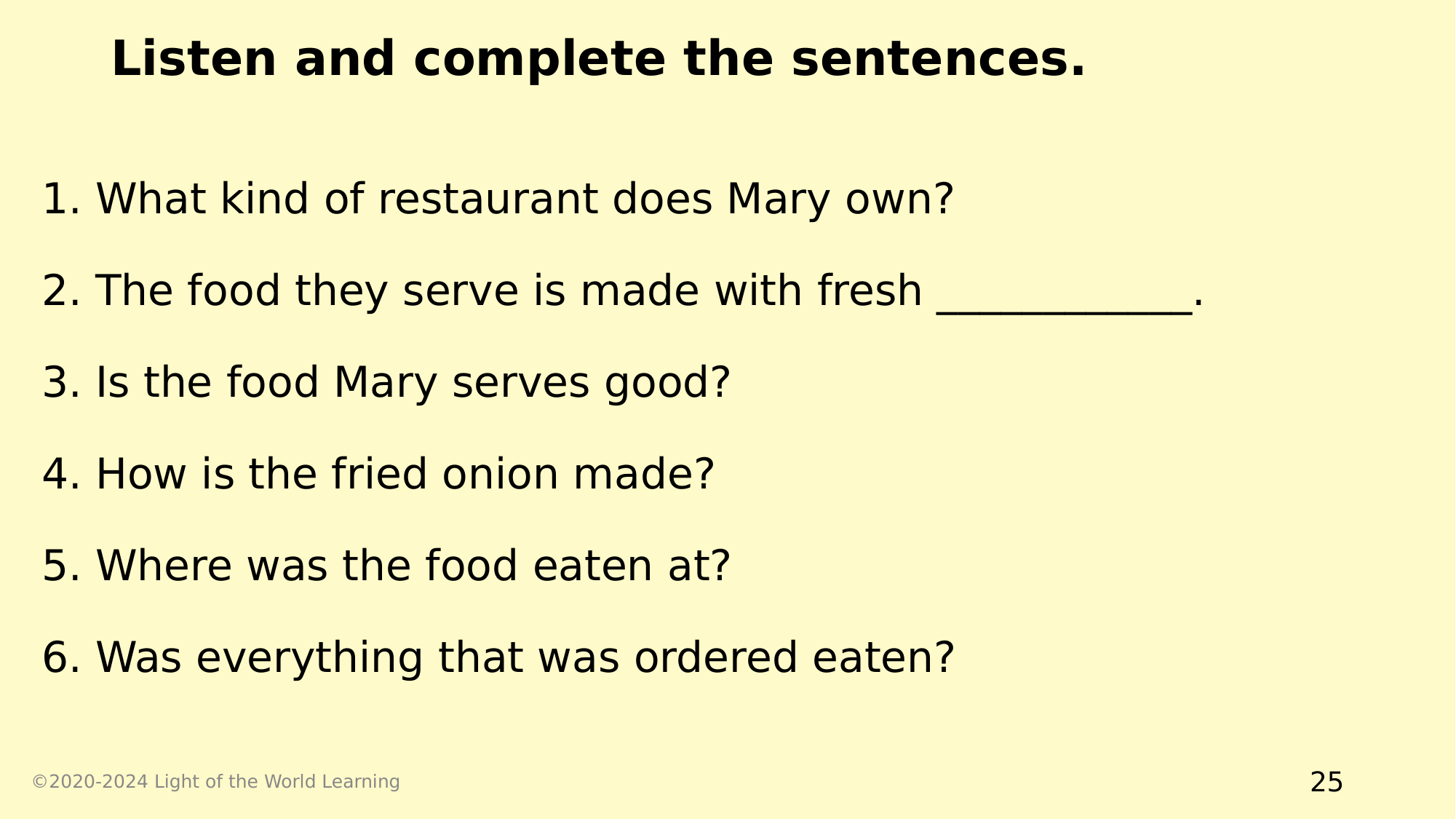

Listen and complete the sentences.
1. What kind of restaurant does Mary own?

2. The food they serve is made with fresh ____________.

3. Is the food Mary serves good?

4. How is the fried onion made?

5. Where was the food eaten at?

6. Was everything that was ordered eaten?

©2020-2024 Light of the World Learning
25